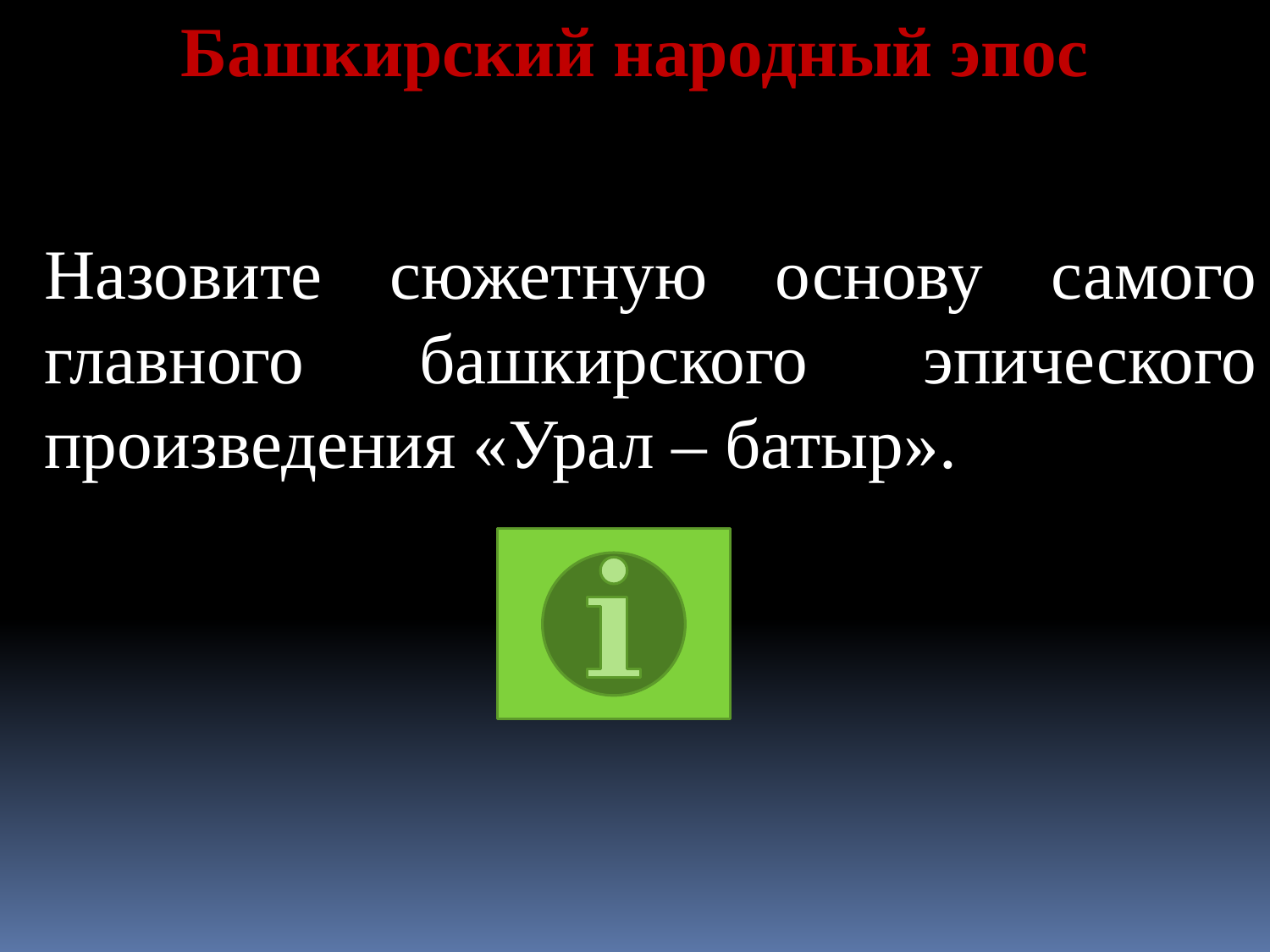

Башкирский народный эпос
Назовите сюжетную основу самого главного башкирского эпического произведения «Урал – батыр».